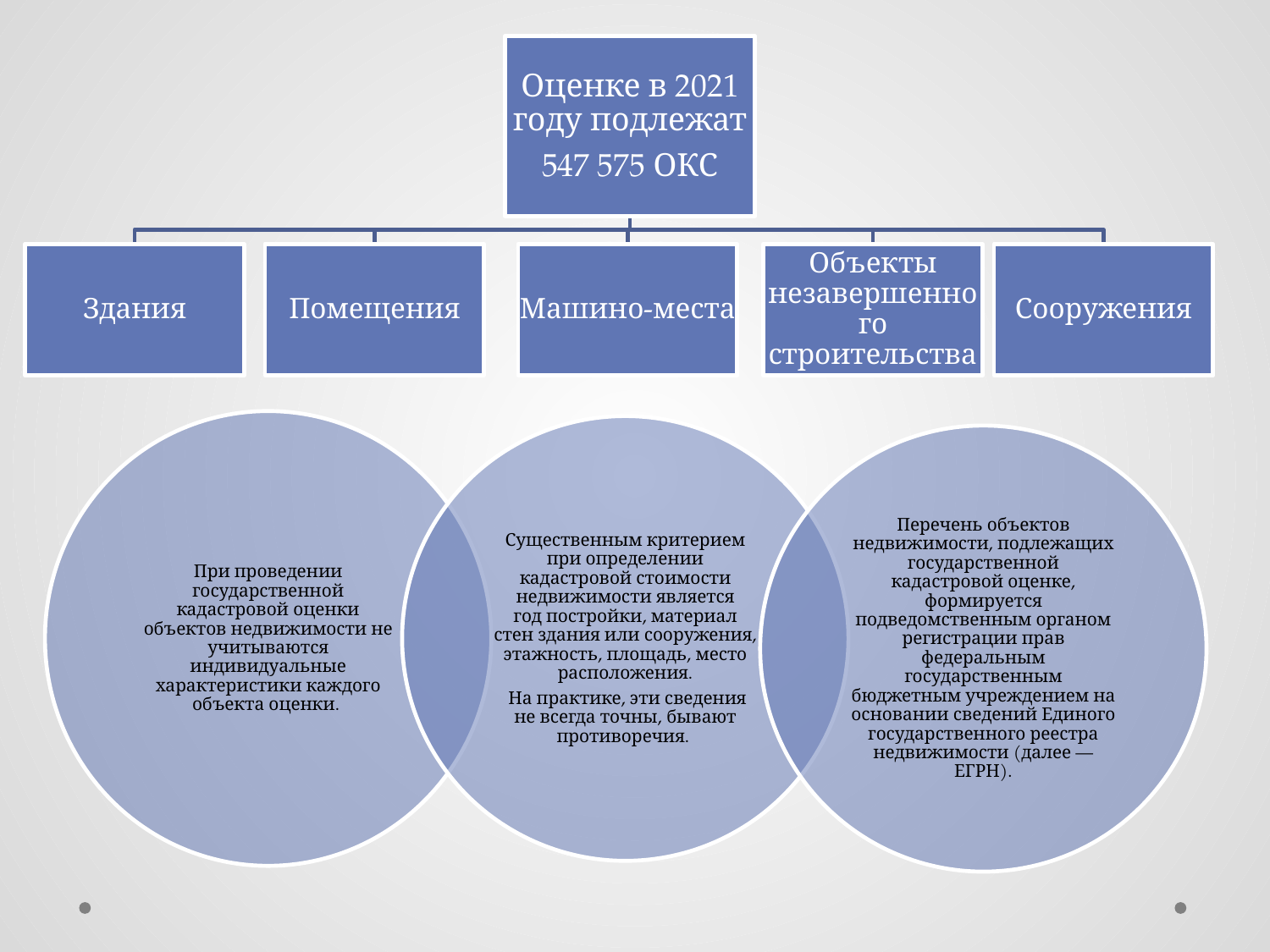

Оценке в 2021 году подлежат
547 575 ОКС
Здания
Помещения
Машино-места
Объекты незавершенного строительства
Сооружения
При проведении государственной кадастровой оценки объектов недвижимости не учитываются индивидуальные характеристики каждого объекта оценки.
Существенным критерием при определении кадастровой стоимости недвижимости является год постройки, материал стен здания или сооружения, этажность, площадь, место расположения.
 На практике, эти сведения не всегда точны, бывают противоречия.
Перечень объектов недвижимости, подлежащих государственной кадастровой оценке, формируется подведомственным органом регистрации прав федеральным государственным бюджетным учреждением на основании сведений Единого государственного реестра недвижимости (далее — ЕГРН).